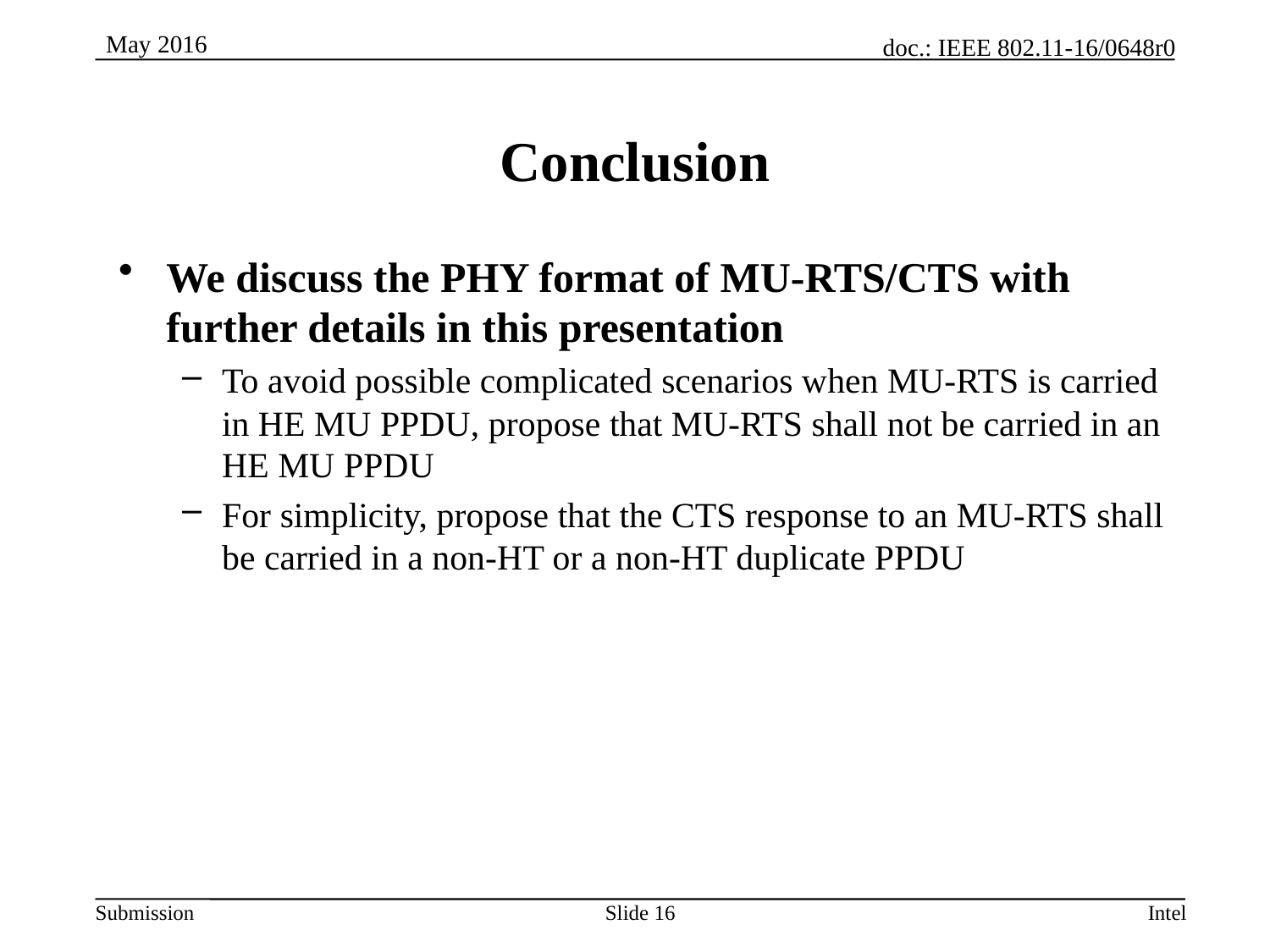

# Conclusion
We discuss the PHY format of MU-RTS/CTS with further details in this presentation
To avoid possible complicated scenarios when MU-RTS is carried in HE MU PPDU, propose that MU-RTS shall not be carried in an HE MU PPDU
For simplicity, propose that the CTS response to an MU-RTS shall be carried in a non-HT or a non-HT duplicate PPDU

Intel
Slide 16